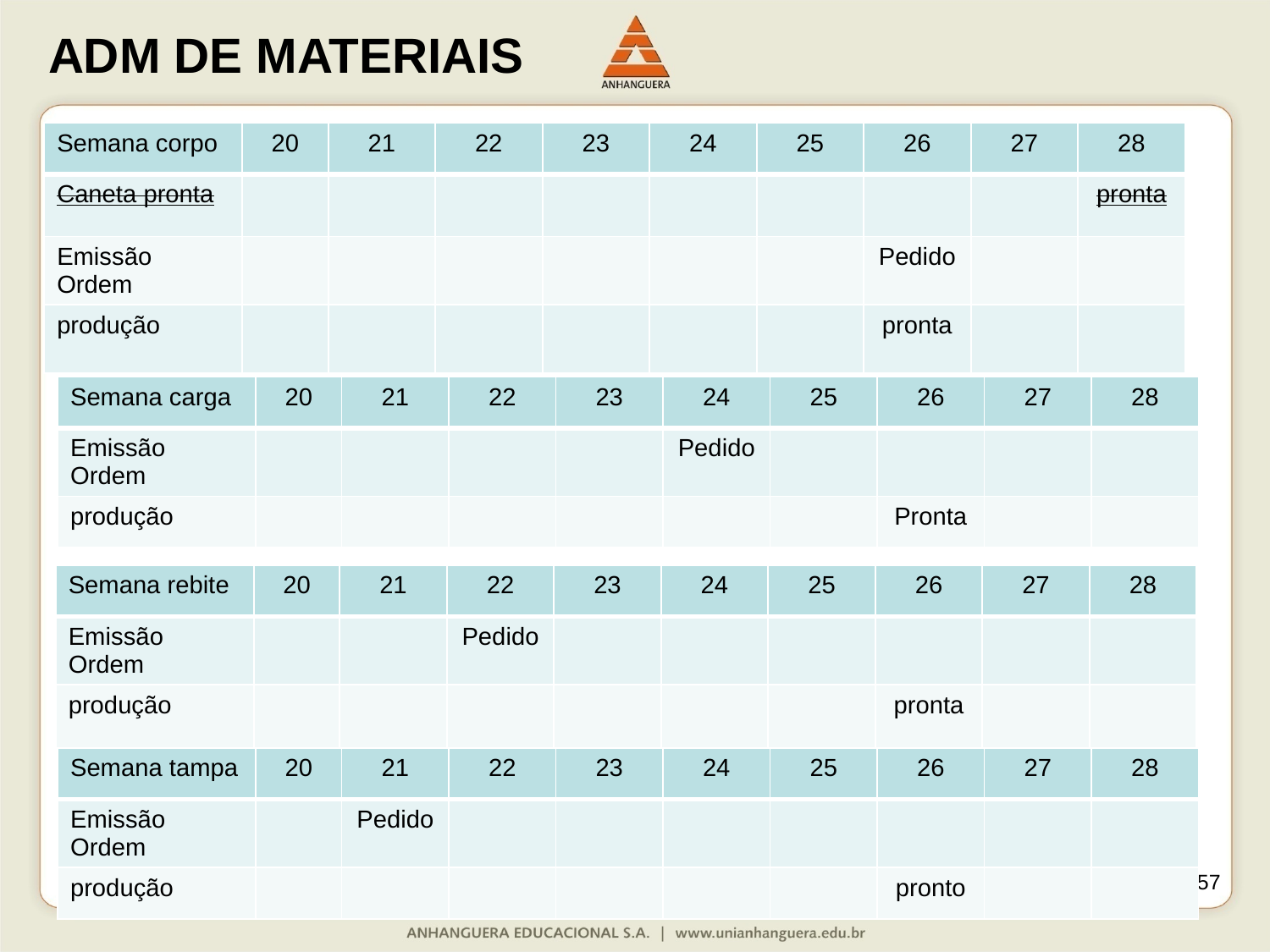

| Semana corpo | 20 | 21 | 22 | 23 | 24 | 25 | 26 | 27 | 28 |
| --- | --- | --- | --- | --- | --- | --- | --- | --- | --- |
| Caneta pronta |  |  |  |  |  |  |  |  | pronta |
| Emissão Ordem |  |  |  |  |  |  | Pedido |  |  |
| produção |  |  |  |  |  |  | pronta |  |  |
| Semana carga | 20 | 21 | 22 | 23 | 24 | 25 | 26 | 27 | 28 |
| --- | --- | --- | --- | --- | --- | --- | --- | --- | --- |
| Emissão Ordem |  |  |  |  | Pedido |  |  |  |  |
| produção |  |  |  |  |  |  | Pronta |  |  |
| Semana rebite | 20 | 21 | 22 | 23 | 24 | 25 | 26 | 27 | 28 |
| --- | --- | --- | --- | --- | --- | --- | --- | --- | --- |
| Emissão Ordem |  |  | Pedido |  |  |  |  |  |  |
| produção |  |  |  |  |  |  | pronta |  |  |
| Semana tampa | 20 | 21 | 22 | 23 | 24 | 25 | 26 | 27 | 28 |
| --- | --- | --- | --- | --- | --- | --- | --- | --- | --- |
| Emissão Ordem |  | Pedido |  |  |  |  |  |  |  |
| produção |  |  |  |  |  |  | pronto |  |  |
57